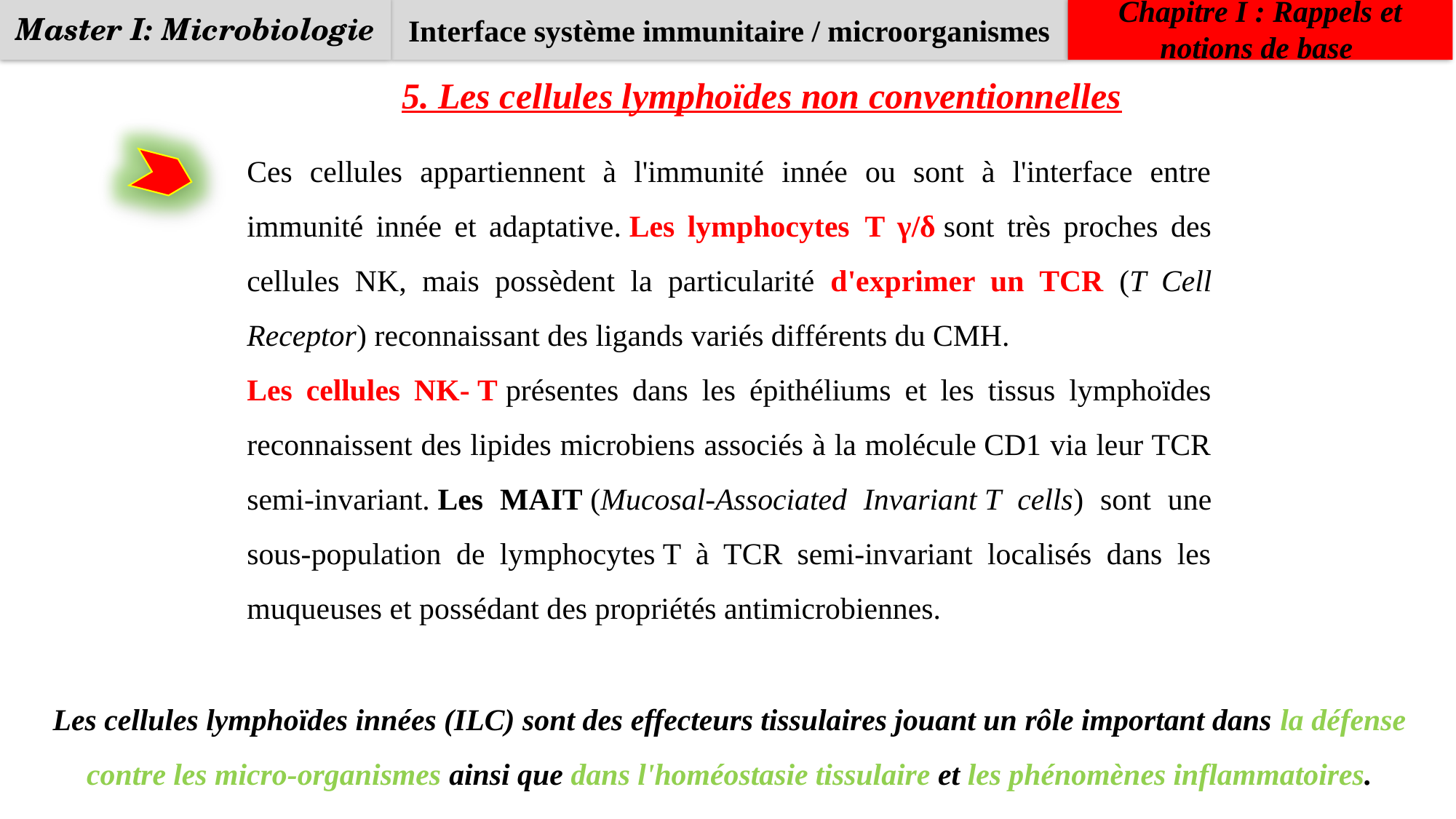

Interface système immunitaire / microorganismes
Chapitre I : Rappels et notions de base
Master I: Microbiologie
5. Les cellules lymphoïdes non conventionnelles
Ces cellules appartiennent à l'immunité innée ou sont à l'interface entre immunité innée et adaptative. Les lymphocytes  T γ/δ sont très proches des cellules NK, mais possèdent la particularité d'exprimer un TCR (T Cell Receptor) reconnaissant des ligands variés différents du CMH.
Les cellules NK- T présentes dans les épithéliums et les tissus lymphoïdes reconnaissent des lipides microbiens associés à la molécule CD1 via leur TCR semi-invariant. Les MAIT (Mucosal-Associated Invariant T cells) sont une sous-population de lymphocytes T à TCR semi-invariant localisés dans les muqueuses et possédant des propriétés antimicrobiennes.

Les cellules lymphoïdes innées (ILC) sont des effecteurs tissulaires jouant un rôle important dans la défense contre les micro-organismes ainsi que dans l'homéostasie tissulaire et les phénomènes inflammatoires.